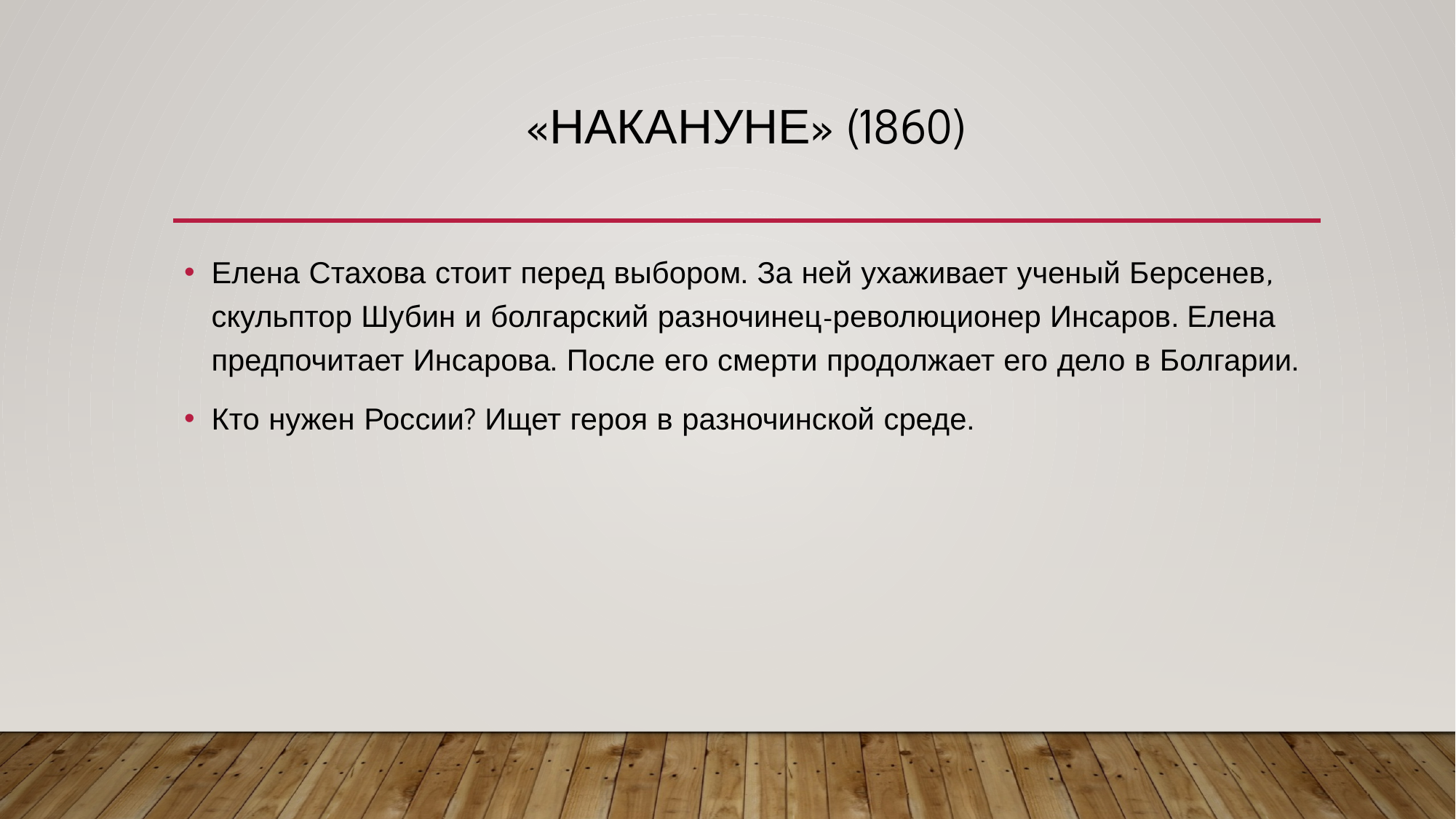

# «Накануне» (1860)
Елена Стахова стоит перед выбором. За ней ухаживает ученый Берсенев, скульптор Шубин и болгарский разночинец-революционер Инсаров. Елена предпочитает Инсарова. После его смерти продолжает его дело в Болгарии.
Кто нужен России? Ищет героя в разночинской среде.